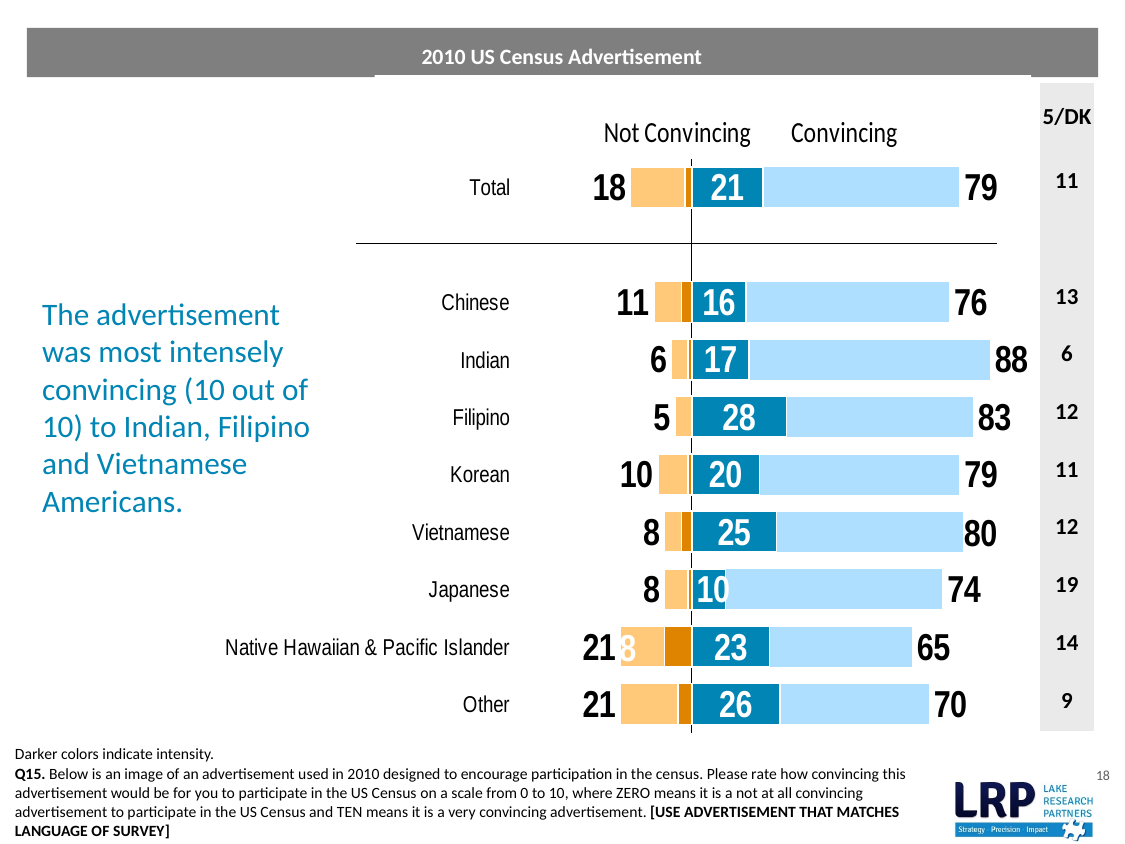

2010 US Census Advertisement

### Chart

| Category | Total Favorable | Total Unfavorable | Very Favorable | Very Unfavorable |
|---|---|---|---|---|
| Total | 79.0 | -18.0 | 21.0 | -2.0 |
|  | None | None | None | None |
| Chinese | 76.0 | -11.0 | 16.0 | -3.0 |
| Indian | 88.0 | -6.0 | 17.0 | -1.0 |
| Filipino | 83.0 | -5.0 | 28.0 | 0.0 |
| Korean | 79.0 | -10.0 | 20.0 | -1.0 |
| Vietnamese | 80.0 | -8.0 | 25.0 | -3.0 |
| Japanese | 74.0 | -8.0 | 10.0 | -1.0 |
| Native Hawaiian & Pacific Islander | 65.0 | -21.0 | 23.0 | -8.0 |
| Other | 70.0 | -21.0 | 26.0 | -4.0 |
| 5/DK |
| --- |
| 11 |
|  |
| 13 |
| 6 |
| 12 |
| 11 |
| 12 |
| 19 |
| 14 |
| 9 |
# The advertisement was most intensely convincing (10 out of 10) to Indian, Filipino and Vietnamese Americans.

Darker colors indicate intensity.
Q15. Below is an image of an advertisement used in 2010 designed to encourage participation in the census. Please rate how convincing this advertisement would be for you to participate in the US Census on a scale from 0 to 10, where ZERO means it is a not at all convincing advertisement to participate in the US Census and TEN means it is a very convincing advertisement. [USE ADVERTISEMENT THAT MATCHES LANGUAGE OF SURVEY]
18